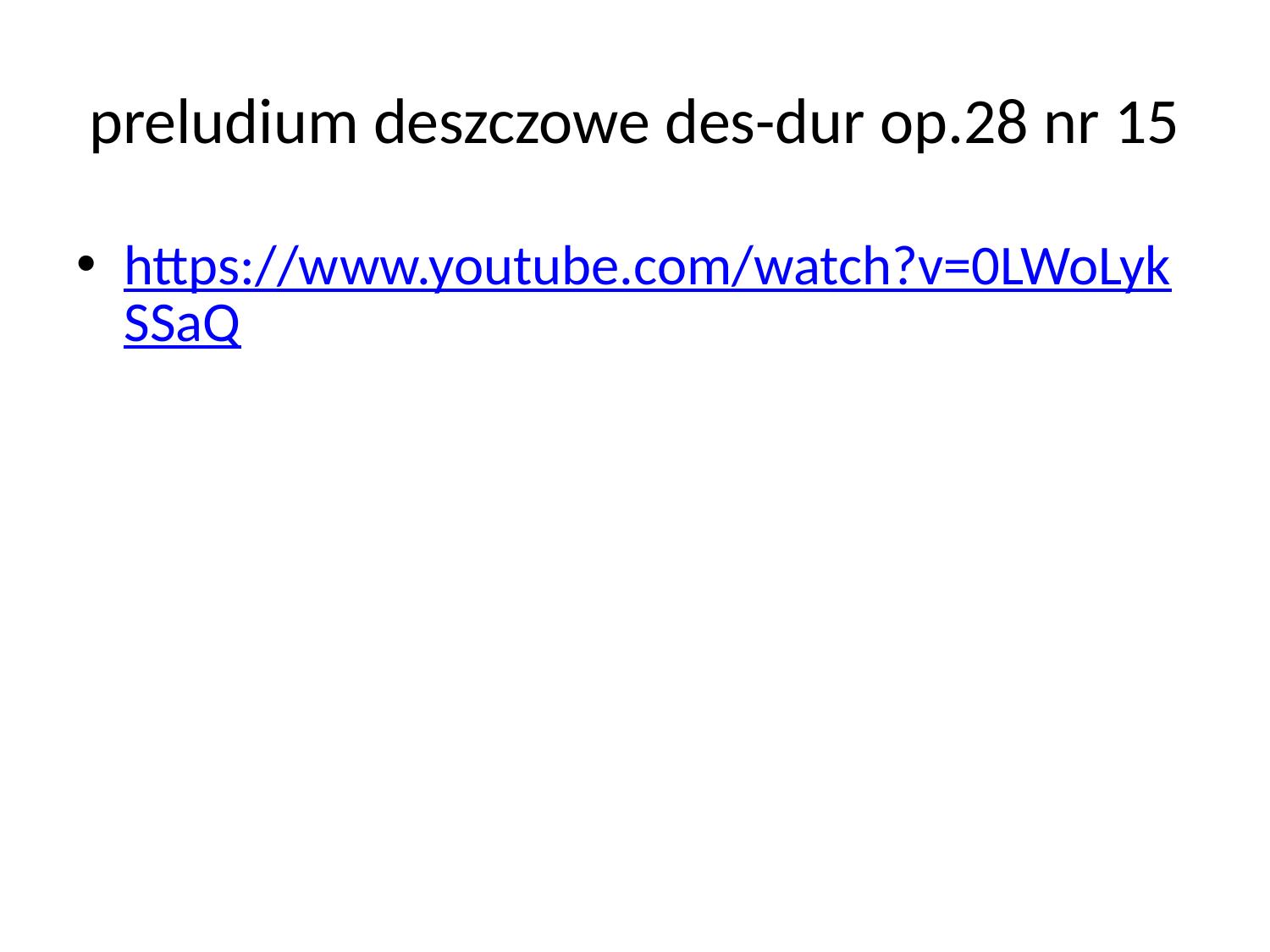

# preludium deszczowe des-dur op.28 nr 15
https://www.youtube.com/watch?v=0LWoLykSSaQ